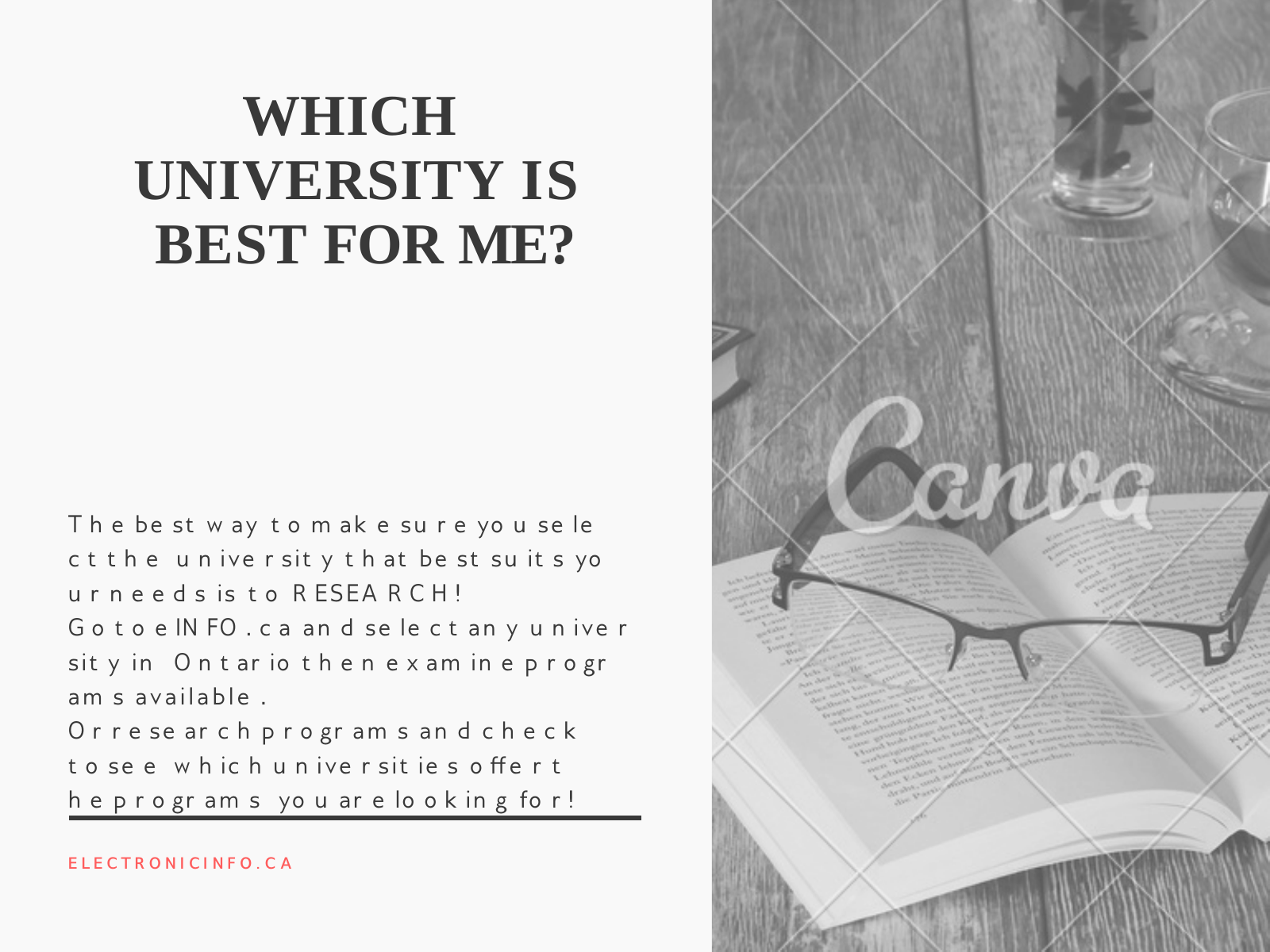

# WHICH  UNIVERSITY IS  BEST FOR ME?
T h e be st w ay t o m ak e su r e yo u se le c t t h e  u n ive r sit y t h at be st su it s yo u r n e e d s is t o  R ESEA R C H !
G o t o e IN FO . c a an d se le c t an y u n ive r sit y in  O n t ar io t h e n e x am in e p r o gr am s available .
O r r e se ar c h p r o gr am s an d c h e c k t o se e  w h ic h u n ive r sit ie s o ffe r t h e p r o gr am s  yo u ar e lo o k in g fo r !

E L E C T R O N I C I N F O . C A